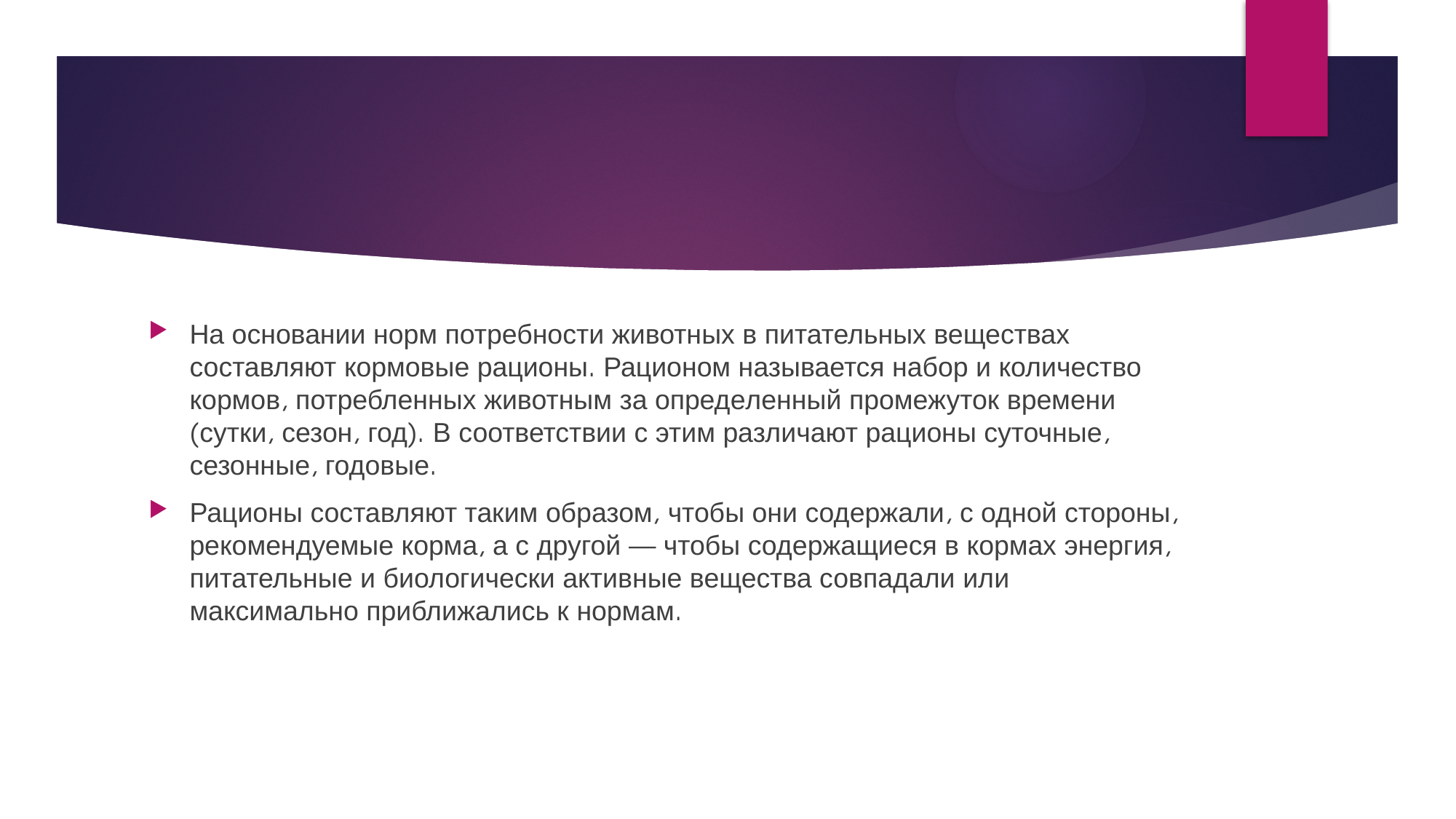

#
На основании норм потребности живот­ных в питательных веществах составляют кормовые рационы. Рационом называется набор и количество кормов, потребленных животным за опреде­ленный промежуток времени (сутки, сезон, год). В соответствии с этим различают рационы суточные, сезонные, годовые.
Рационы составляют таким образом, чтобы они содержали, с одной сто­роны, рекомендуемые корма, а с другой — чтобы содержащиеся в кормах энергия, питательные и биологически активные вещества совпадали или максимально приближались к нормам.